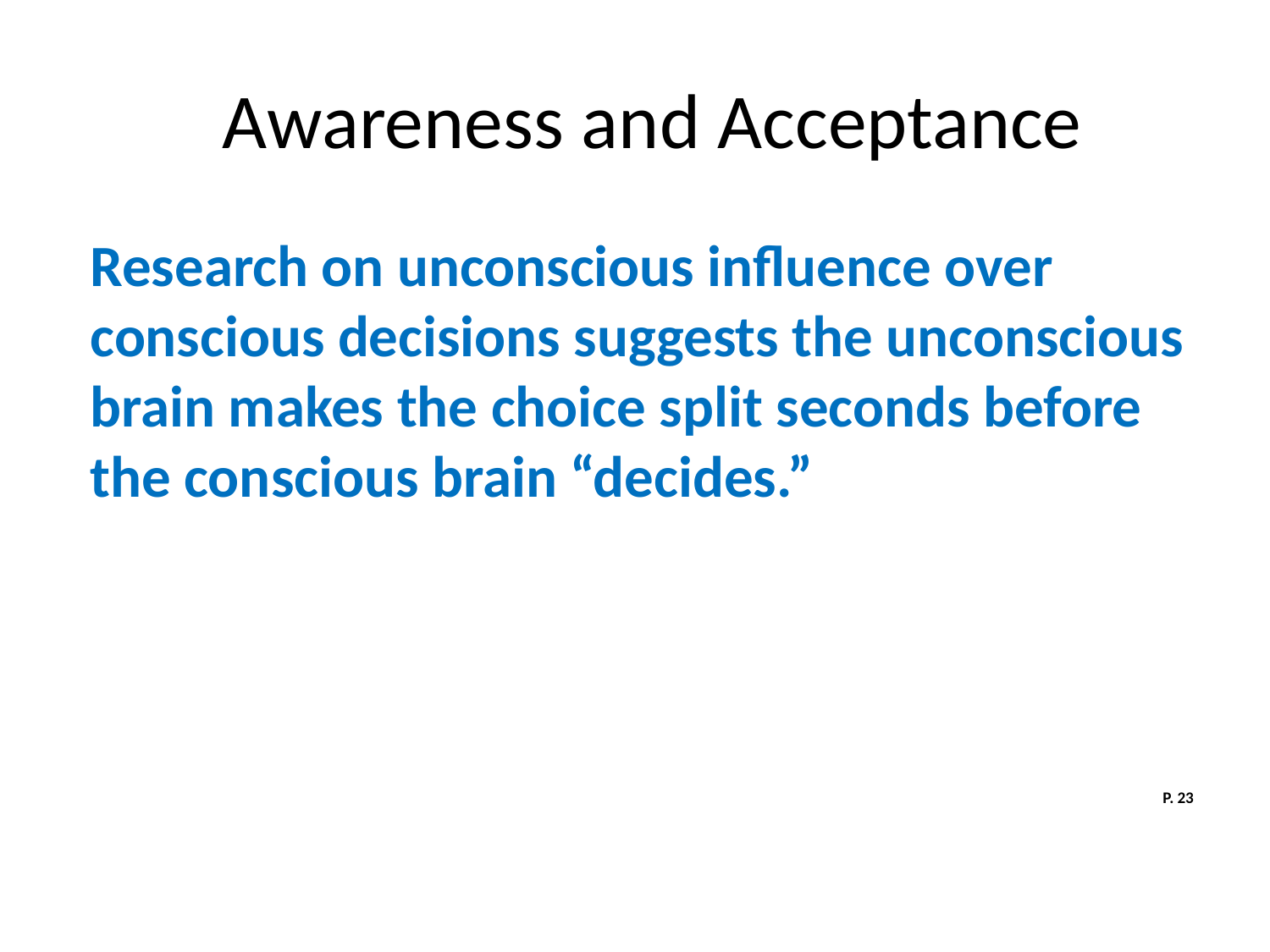

# Awareness and Acceptance
Research on unconscious influence over conscious decisions suggests the unconscious brain makes the choice split seconds before the conscious brain “decides.”

P. 23